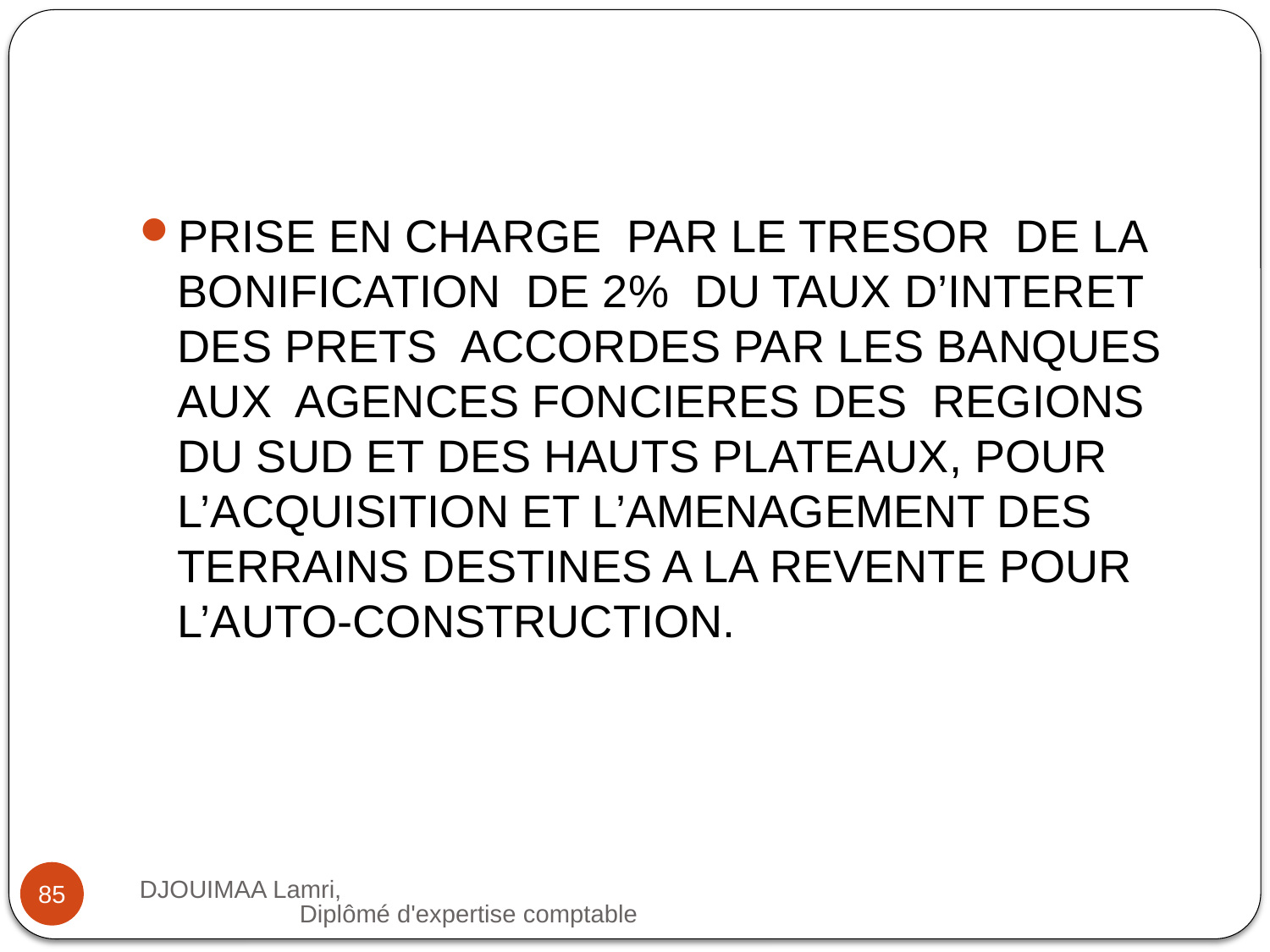

#
PRISE EN CHARGE  PAR LE TRESOR  DE LA BONIFICATION  DE 2%  DU TAUX D’INTERET DES PRETS  ACCORDES PAR LES BANQUES  AUX  AGENCES FONCIERES DES  REGIONS DU SUD ET DES HAUTS PLATEAUX, POUR L’ACQUISITION ET L’AMENAGEMENT DES TERRAINS DESTINES A LA REVENTE POUR L’AUTO-CONSTRUCTION.

DJOUIMAA Lamri,                                                                     Diplômé d'expertise comptable
85